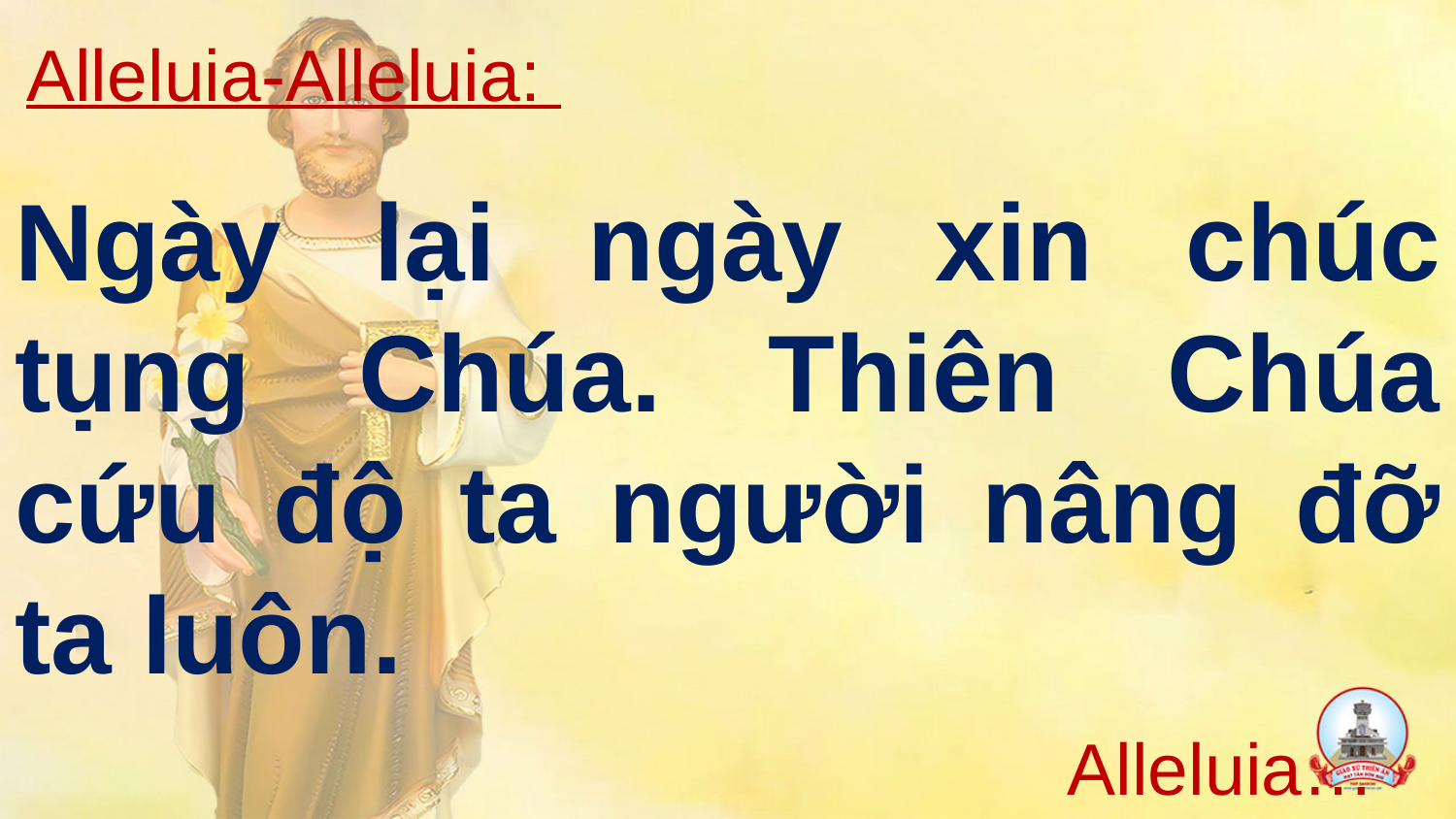

Alleluia-Alleluia:
# Ngày lại ngày xin chúc tụng Chúa. Thiên Chúa cứu độ ta người nâng đỡ ta luôn.
Alleluia…